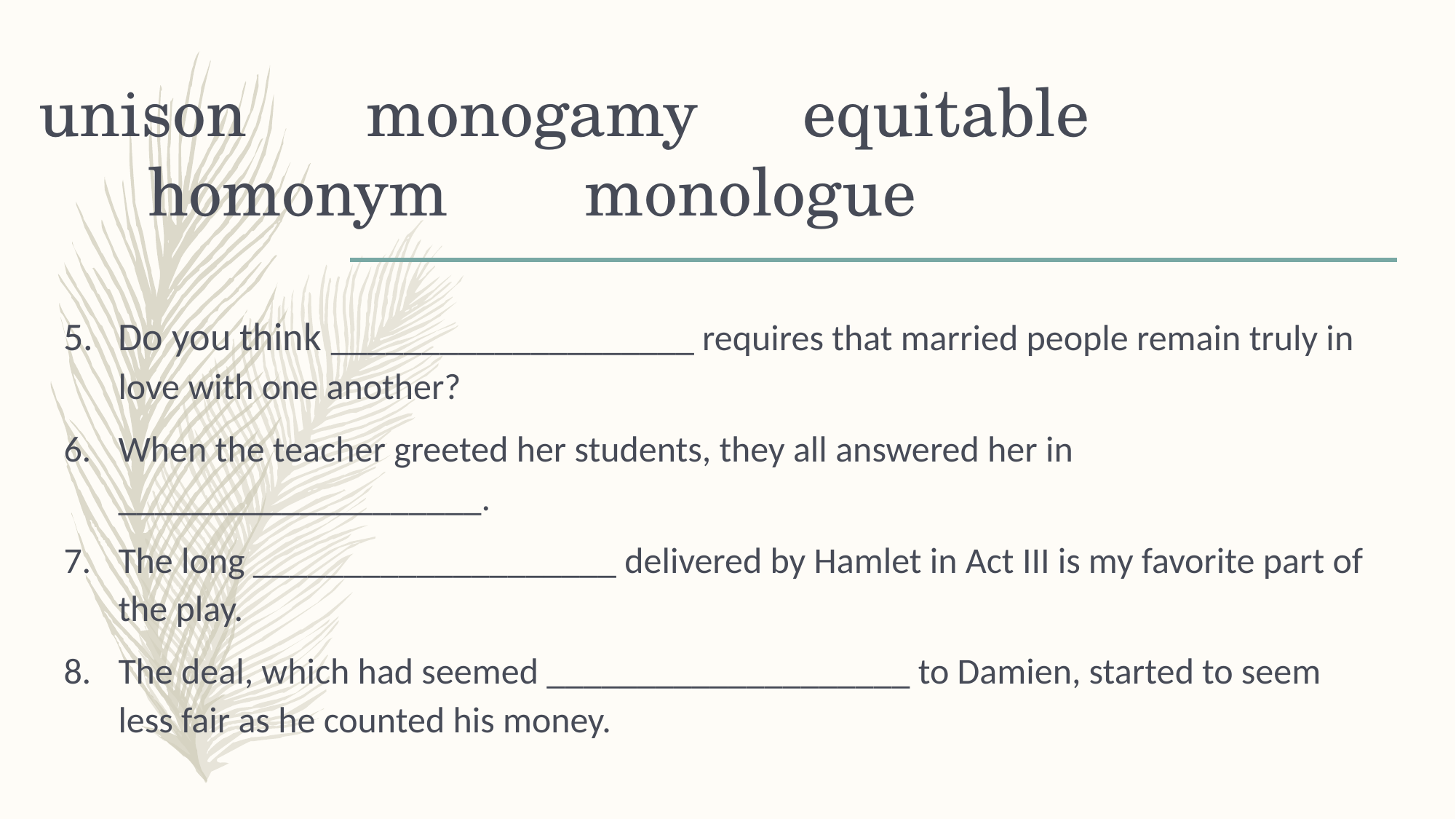

# unison		monogamy	equitable homonym		monologue
Do you think ____________________ requires that married people remain truly in love with one another?
When the teacher greeted her students, they all answered her in ____________________.
The long ____________________ delivered by Hamlet in Act III is my favorite part of the play.
The deal, which had seemed ____________________ to Damien, started to seem less fair as he counted his money.